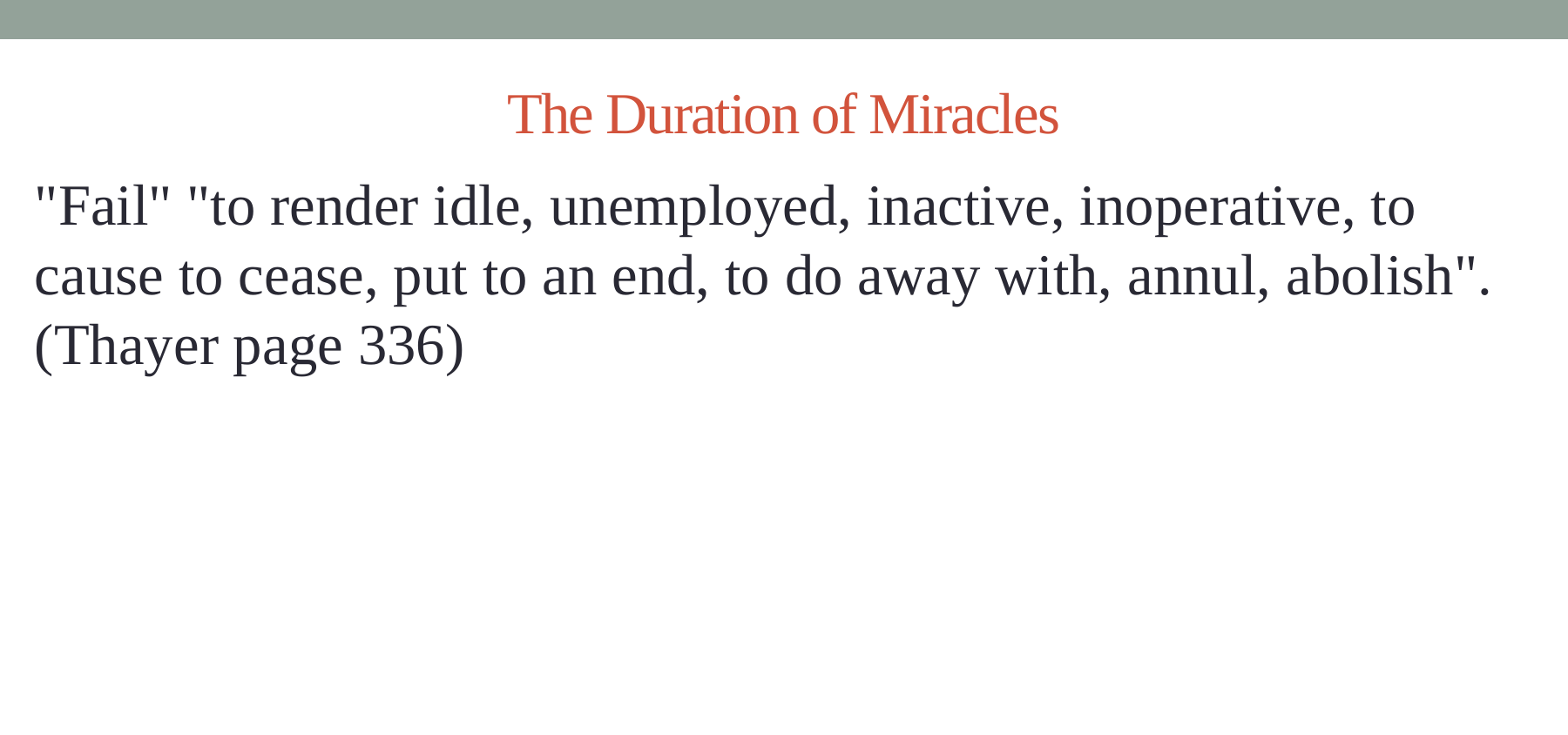

# The Duration of Miracles
"Fail" "to render idle, unemployed, inactive, inoperative, to cause to cease, put to an end, to do away with, annul, abolish". (Thayer page 336)